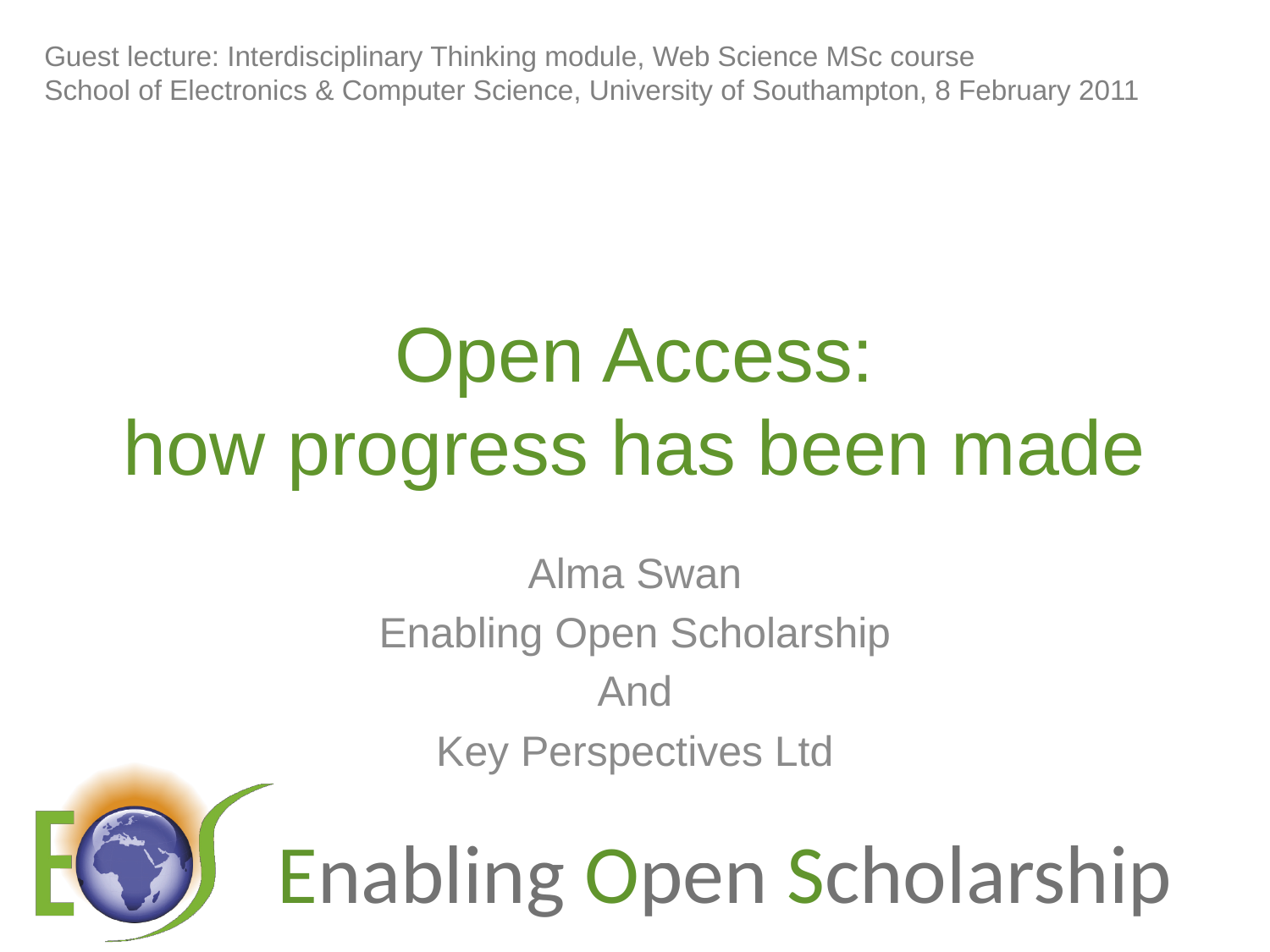

Guest lecture: Interdisciplinary Thinking module, Web Science MSc course
School of Electronics & Computer Science, University of Southampton, 8 February 2011
# Open Access: how progress has been made
Alma Swan
Enabling Open Scholarship
And
Key Perspectives Ltd